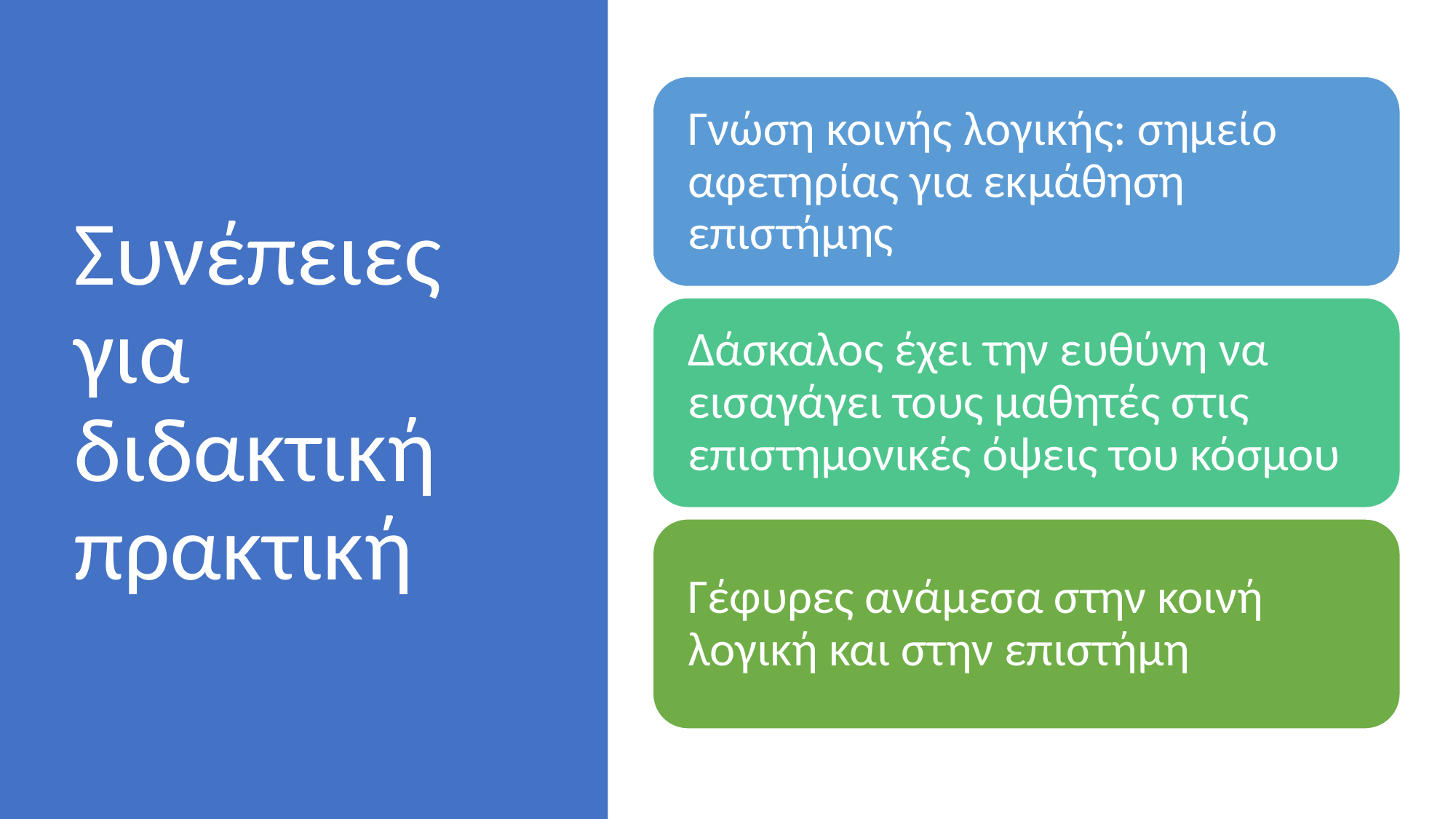

# Συνέπειες για διδακτική πρακτική
Γνώση κοινής λογικής: σημείο αφετηρίας για εκμάθηση επιστήμης
Δάσκαλος έχει την ευθύνη να εισαγάγει τους μαθητές στις επιστημονικές όψεις του κόσμου
Γέφυρες ανάμεσα στην κοινή λογική και στην επιστήμη